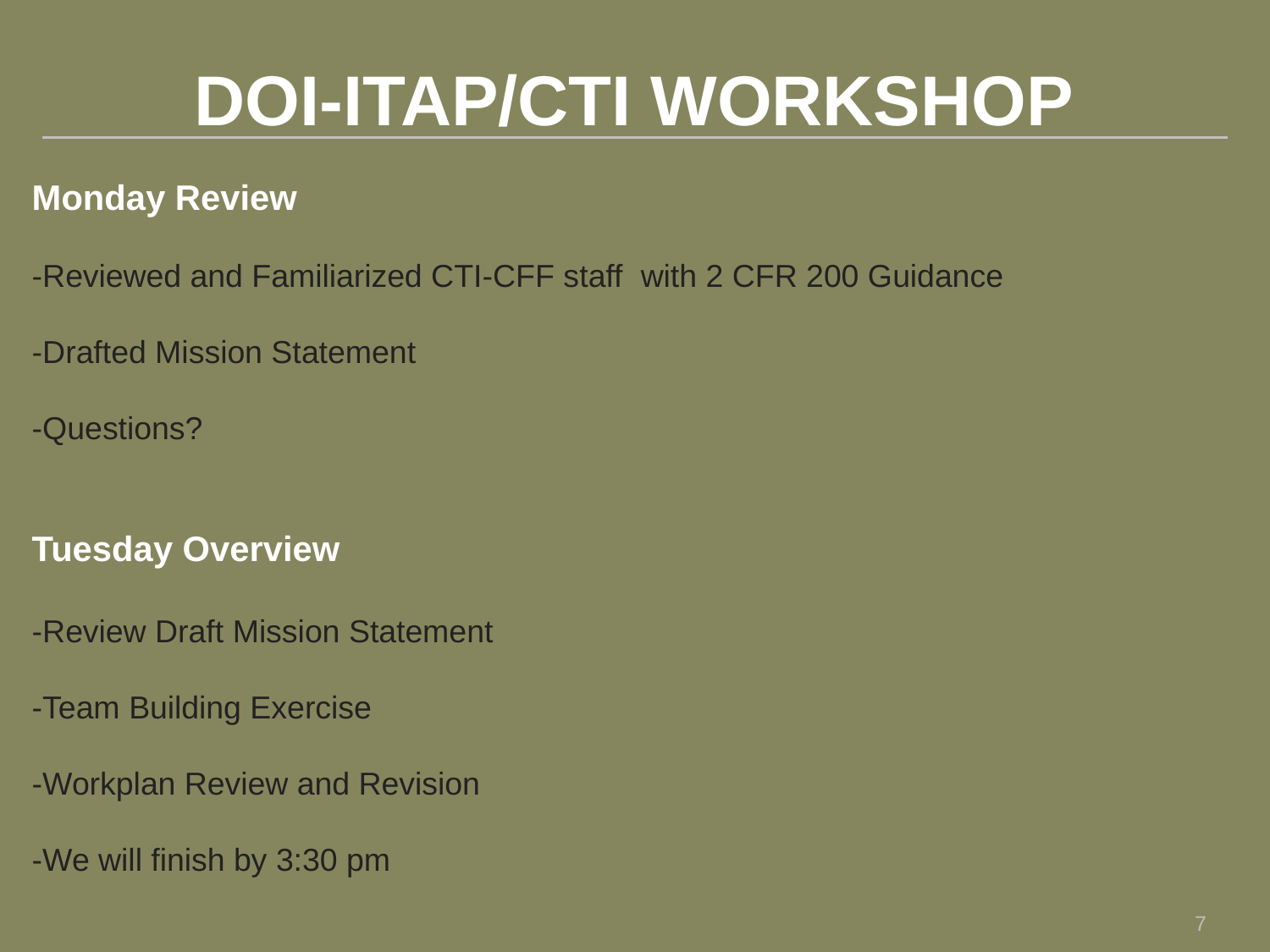

DOI-ITAP/CTI WORKSHOP
Monday Review

-Reviewed and Familiarized CTI-CFF staff  with 2 CFR 200 Guidance

-Drafted Mission Statement

-Questions?

Tuesday Overview

-Review Draft Mission Statement

-Team Building Exercise

-Workplan Review and Revision

-We will finish by 3:30 pm

7
7